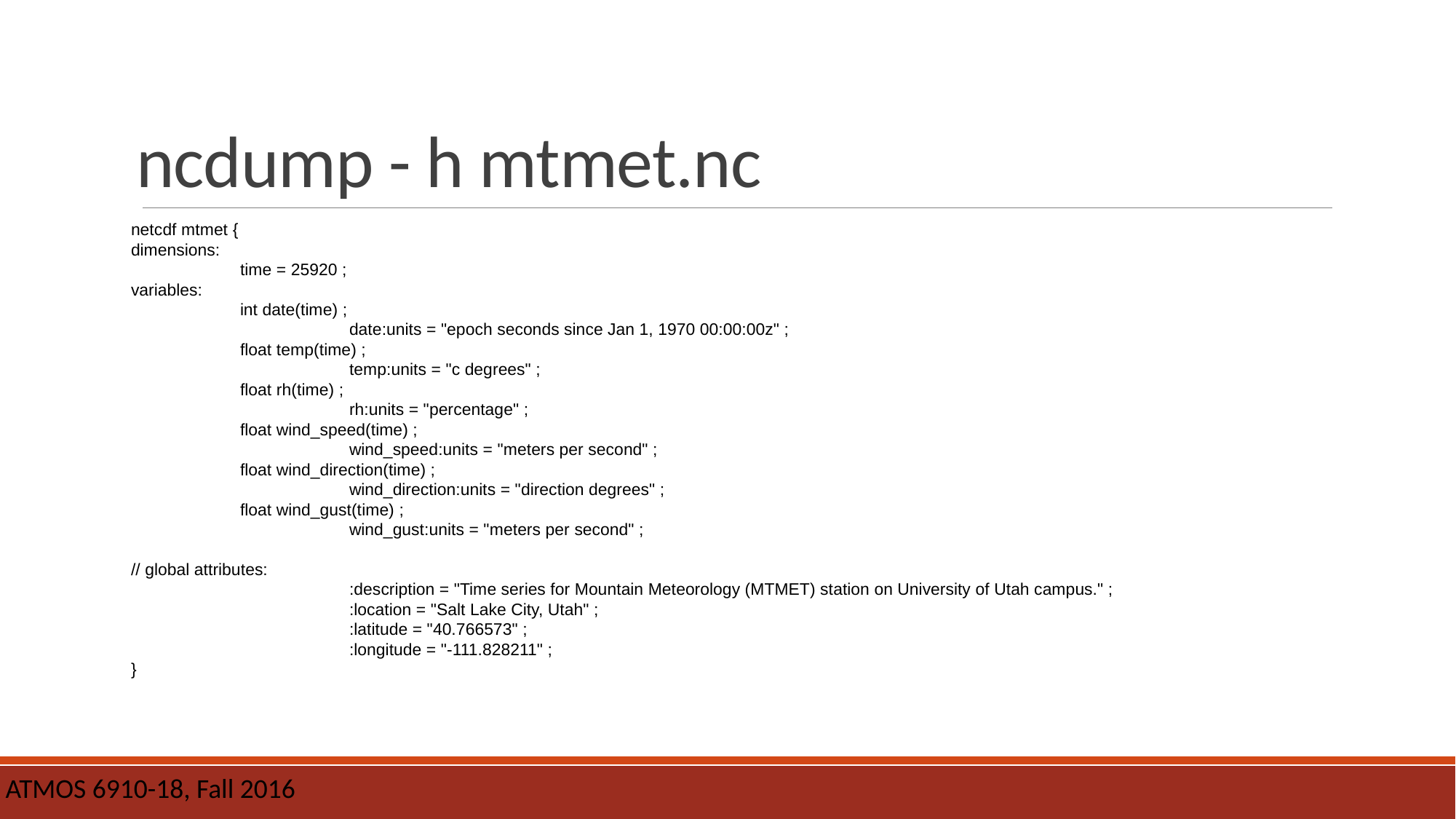

# ncdump - h mtmet.nc
netcdf mtmet {
dimensions:
	time = 25920 ;
variables:
	int date(time) ;
		date:units = "epoch seconds since Jan 1, 1970 00:00:00z" ;
	float temp(time) ;
		temp:units = "c degrees" ;
	float rh(time) ;
		rh:units = "percentage" ;
	float wind_speed(time) ;
		wind_speed:units = "meters per second" ;
	float wind_direction(time) ;
		wind_direction:units = "direction degrees" ;
	float wind_gust(time) ;
		wind_gust:units = "meters per second" ;

// global attributes:
		:description = "Time series for Mountain Meteorology (MTMET) station on University of Utah campus." ;
		:location = "Salt Lake City, Utah" ;
		:latitude = "40.766573" ;
		:longitude = "-111.828211" ;
}